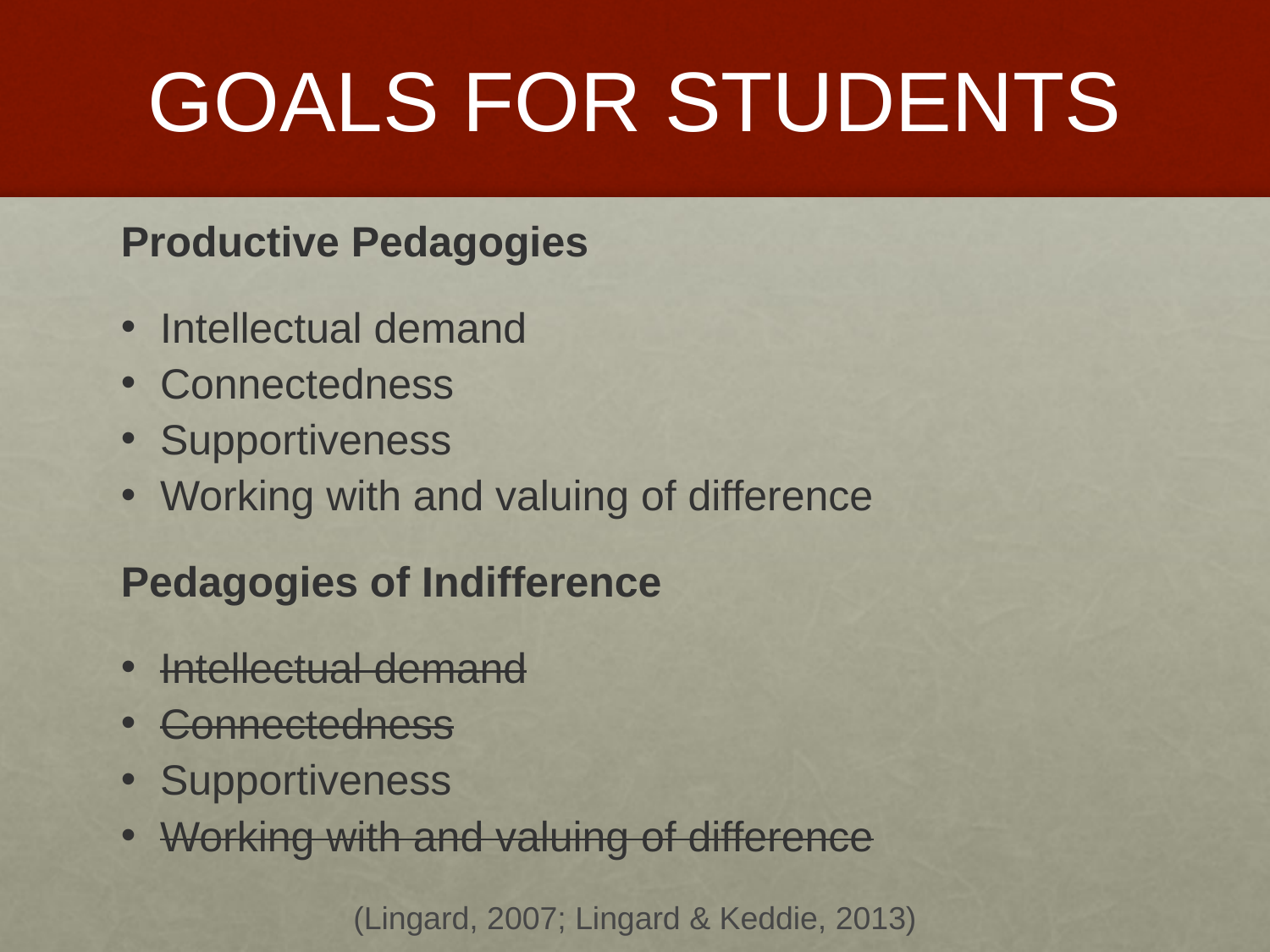

# Goals for Students
Productive Pedagogies
Intellectual demand
Connectedness
Supportiveness
Working with and valuing of difference
Pedagogies of Indifference
Intellectual demand
Connectedness
Supportiveness
Working with and valuing of difference

(Lingard, 2007; Lingard & Keddie, 2013)